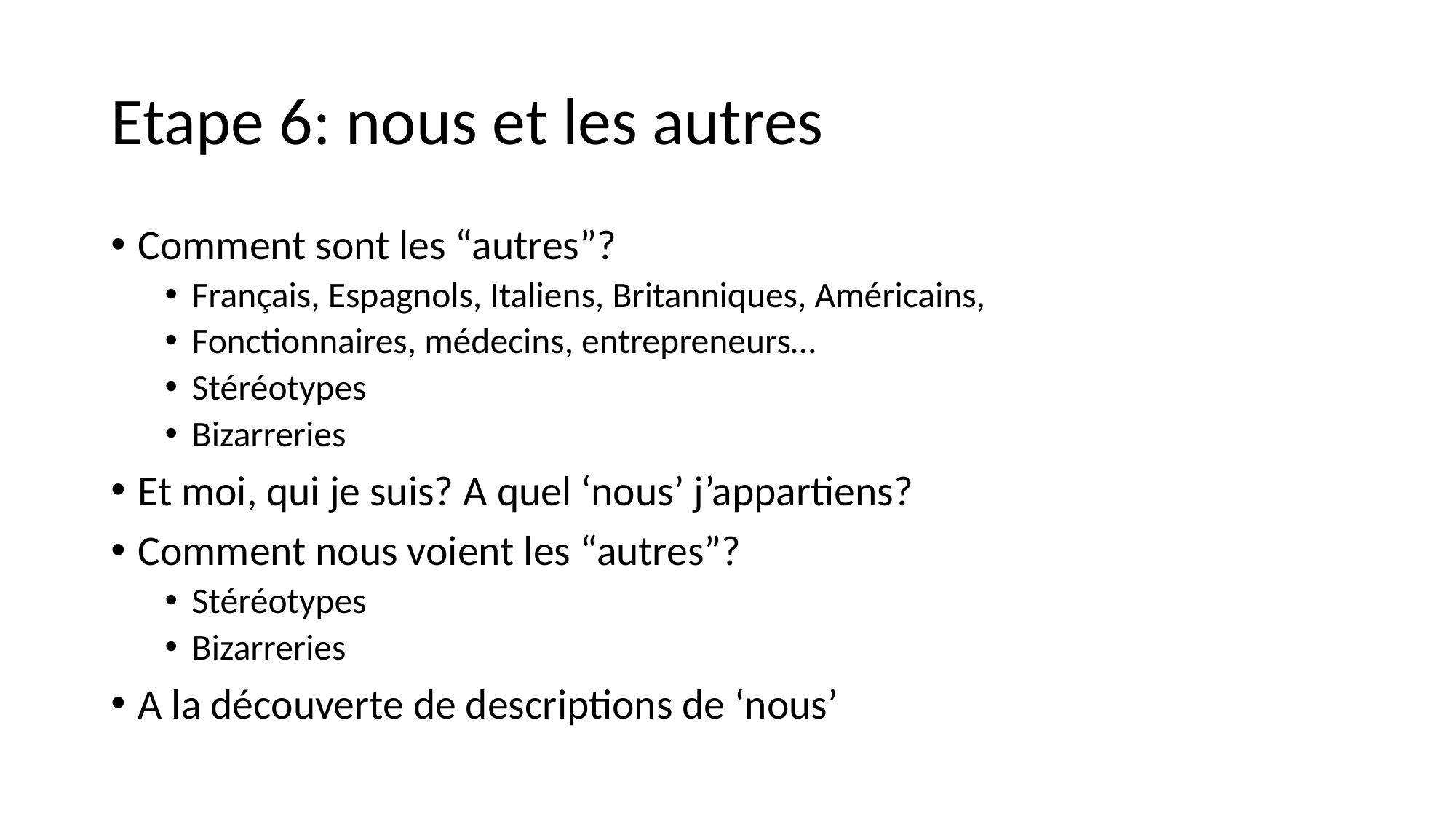

# Etape 6: nous et les autres
Comment sont les “autres”?
Français, Espagnols, Italiens, Britanniques, Américains,
Fonctionnaires, médecins, entrepreneurs…
Stéréotypes
Bizarreries
Et moi, qui je suis? A quel ‘nous’ j’appartiens?
Comment nous voient les “autres”?
Stéréotypes
Bizarreries
A la découverte de descriptions de ‘nous’